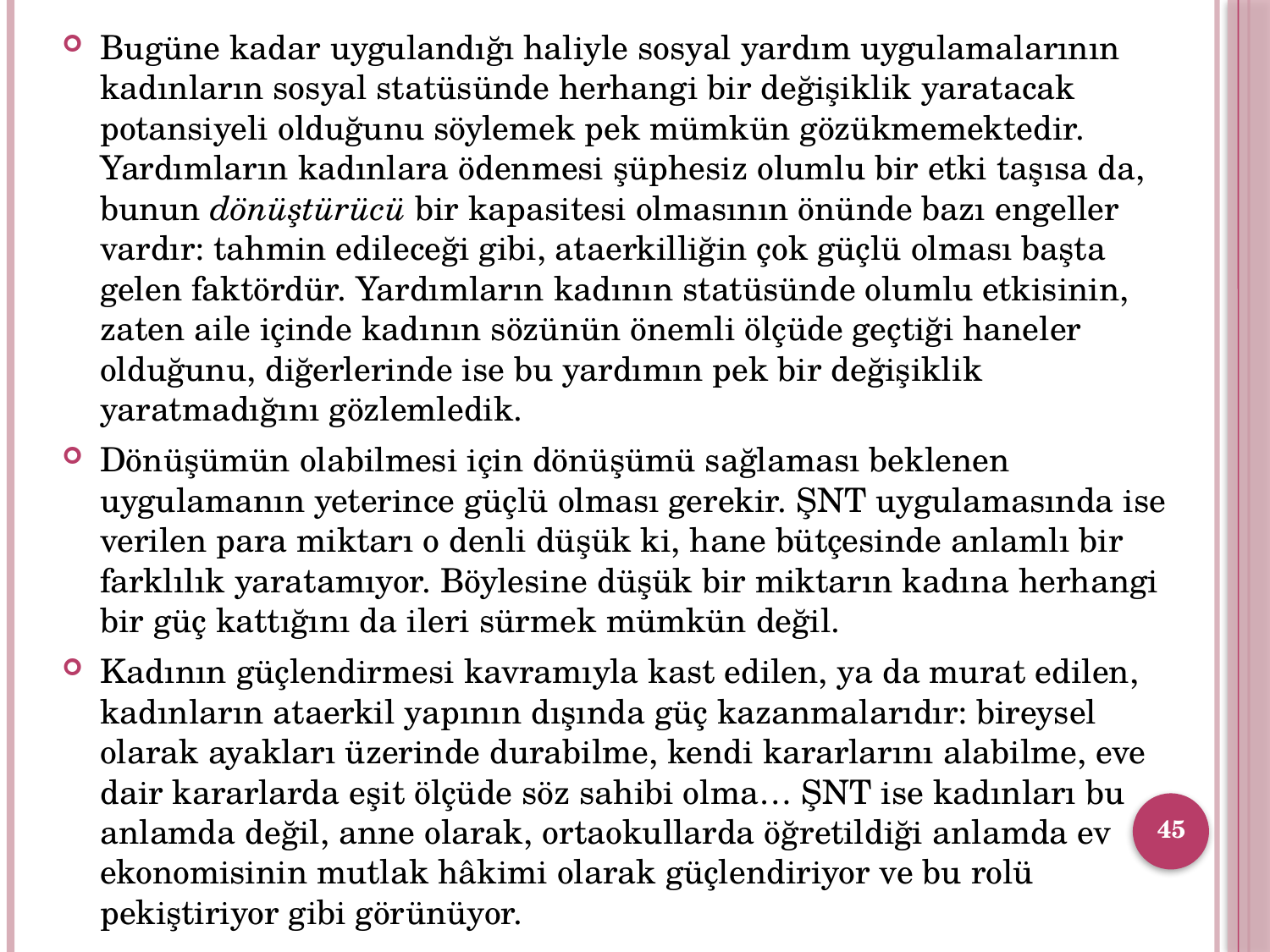

Bugüne kadar uygulandığı haliyle sosyal yardım uygulamalarının kadınların sosyal statüsünde herhangi bir değişiklik yaratacak potansiyeli olduğunu söylemek pek mümkün gözükmemektedir. Yardımların kadınlara ödenmesi şüphesiz olumlu bir etki taşısa da, bunun dönüştürücü bir kapasitesi olmasının önünde bazı engeller vardır: tahmin edileceği gibi, ataerkilliğin çok güçlü olması başta gelen faktördür. Yardımların kadının statüsünde olumlu etkisinin, zaten aile içinde kadının sözünün önemli ölçüde geçtiği haneler olduğunu, diğerlerinde ise bu yardımın pek bir değişiklik yaratmadığını gözlemledik.
Dönüşümün olabilmesi için dönüşümü sağlaması beklenen uygulamanın yeterince güçlü olması gerekir. ŞNT uygulamasında ise verilen para miktarı o denli düşük ki, hane bütçesinde anlamlı bir farklılık yaratamıyor. Böylesine düşük bir miktarın kadına herhangi bir güç kattığını da ileri sürmek mümkün değil.
Kadının güçlendirmesi kavramıyla kast edilen, ya da murat edilen, kadınların ataerkil yapının dışında güç kazanmalarıdır: bireysel olarak ayakları üzerinde durabilme, kendi kararlarını alabilme, eve dair kararlarda eşit ölçüde söz sahibi olma… ŞNT ise kadınları bu anlamda değil, anne olarak, ortaokullarda öğretildiği anlamda ev ekonomisinin mutlak hâkimi olarak güçlendiriyor ve bu rolü pekiştiriyor gibi görünüyor.
45